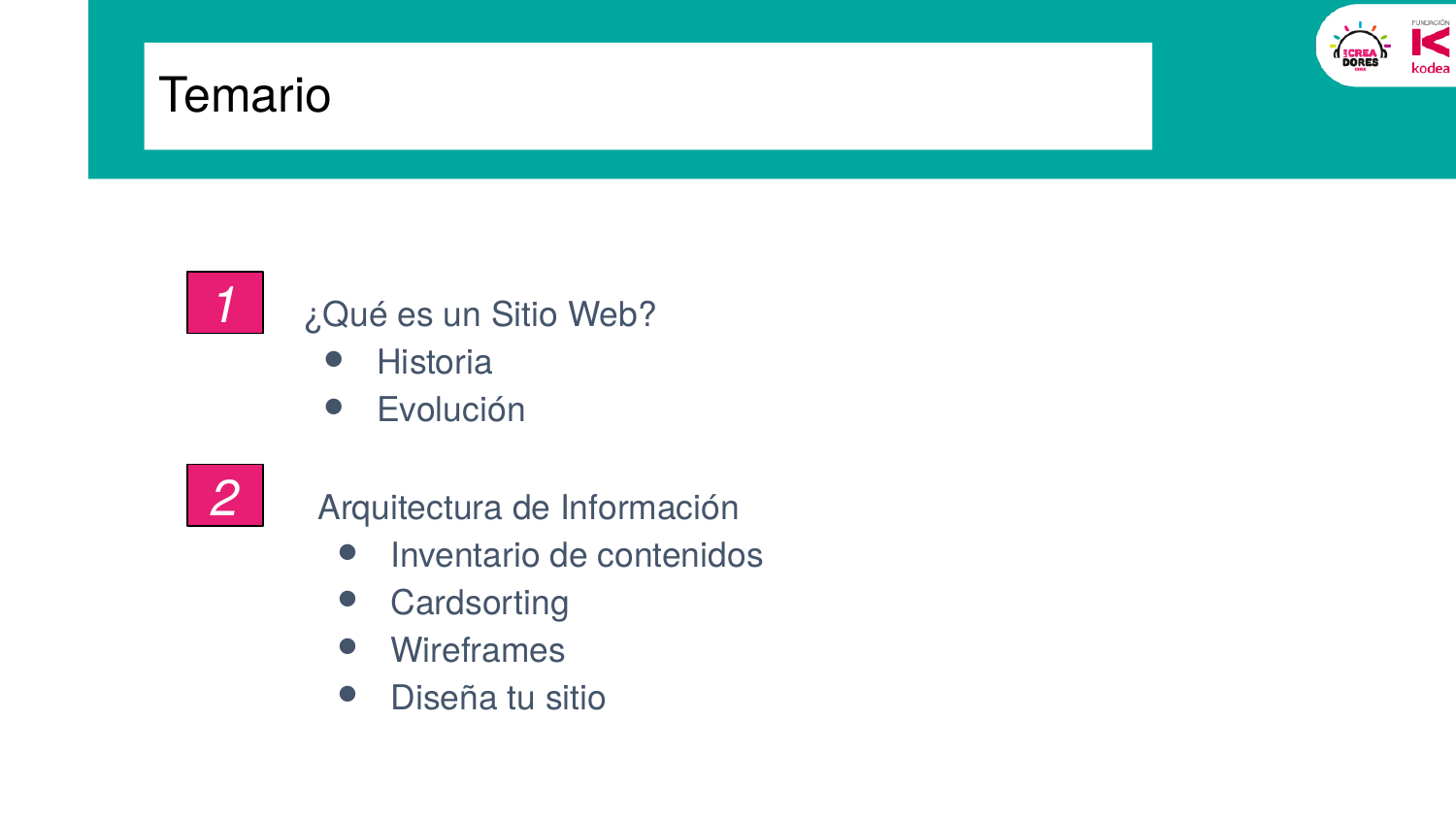

# Temario
¿Qué es un Sitio Web?
Historia
Evolución

1
2
Arquitectura de Información
Inventario de contenidos
Cardsorting
Wireframes
Diseña tu sitio